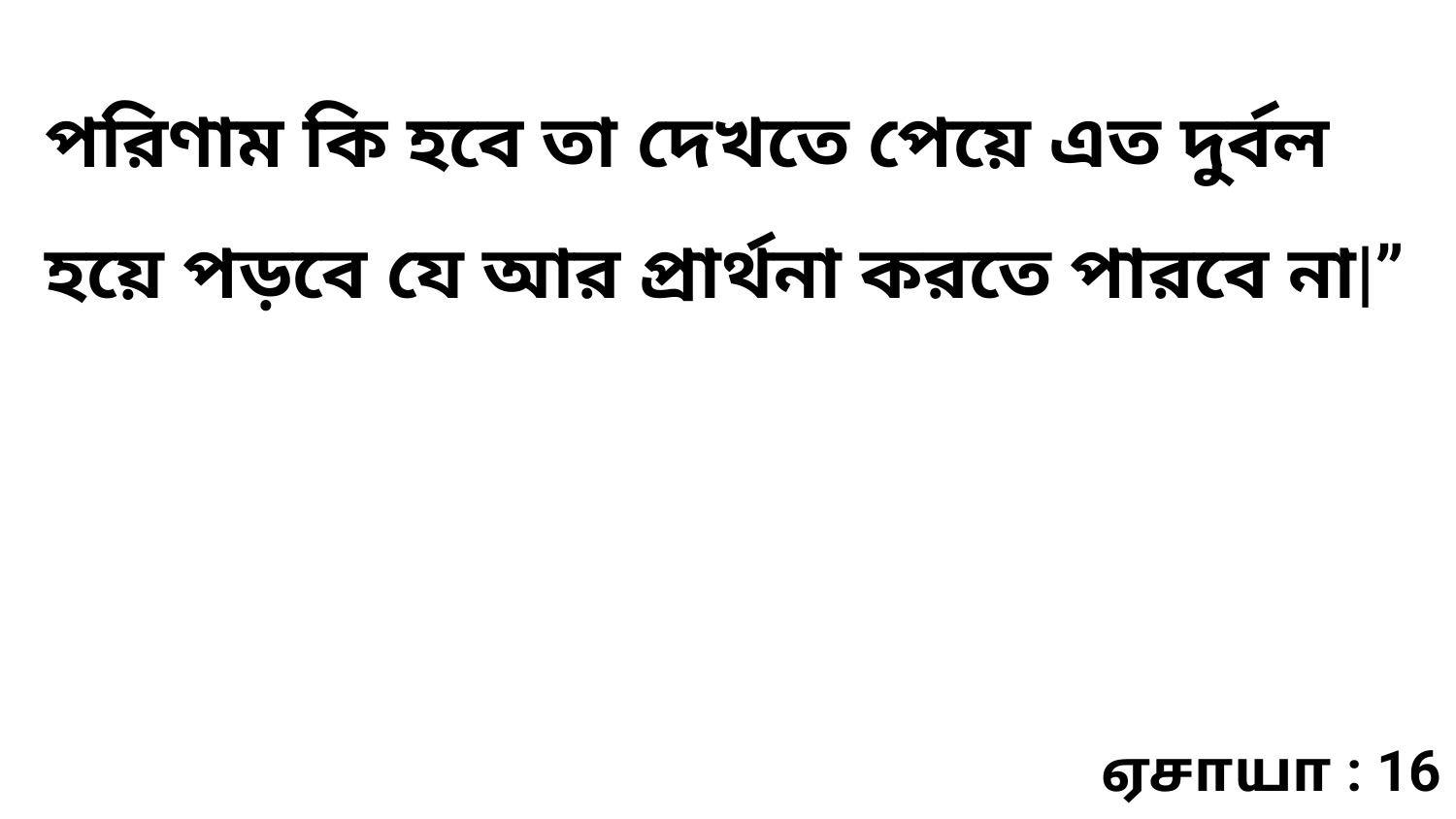

পরিণাম কি হবে তা দেখতে পেয়ে এত দুর্বল হয়ে পড়বে যে আর প্রার্থনা করতে পারবে না|”
ஏசாயா : 16